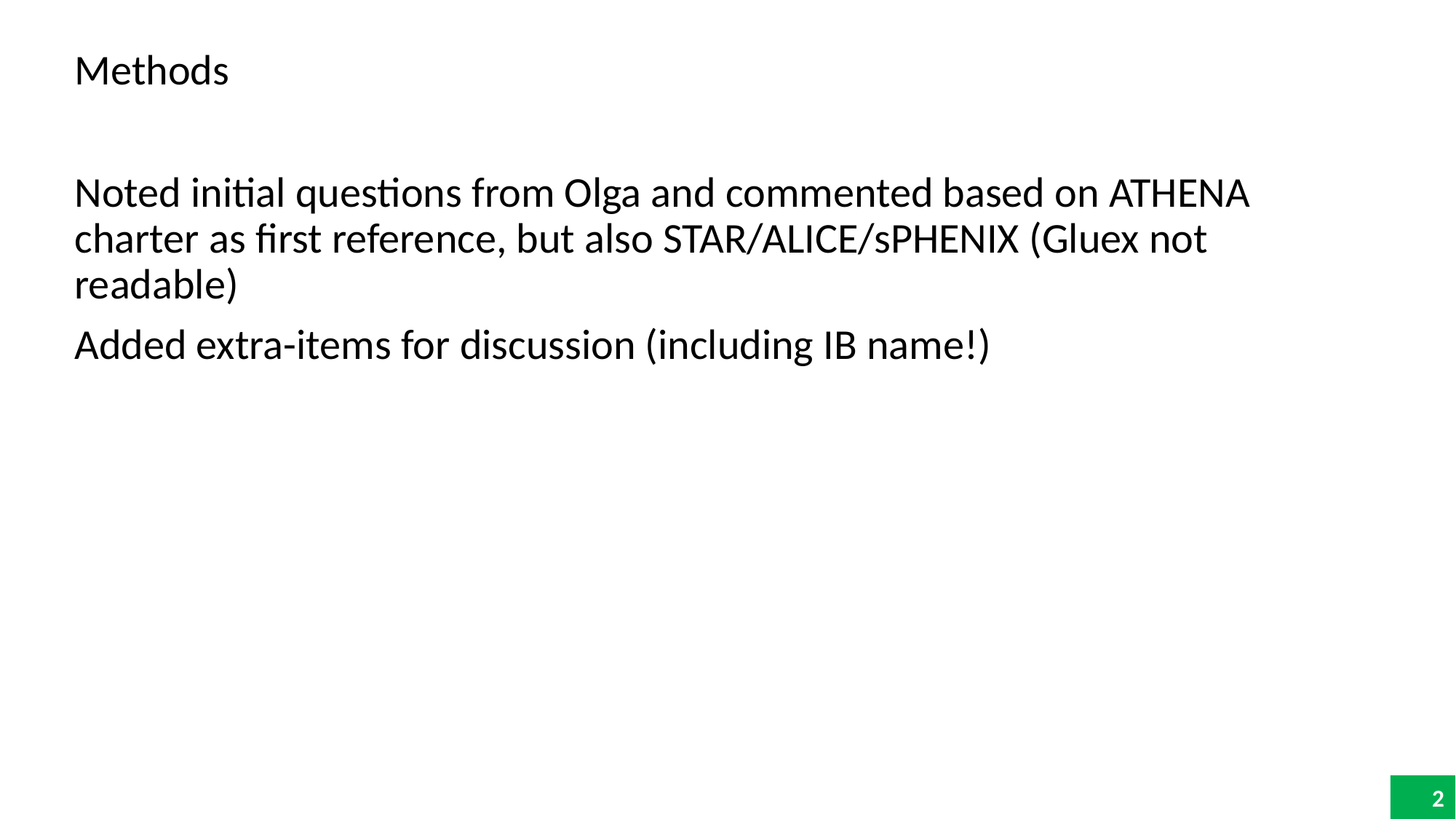

Methods

Noted initial questions from Olga and commented based on ATHENA charter as first reference, but also STAR/ALICE/sPHENIX (Gluex not readable)
Added extra-items for discussion (including IB name!)
2